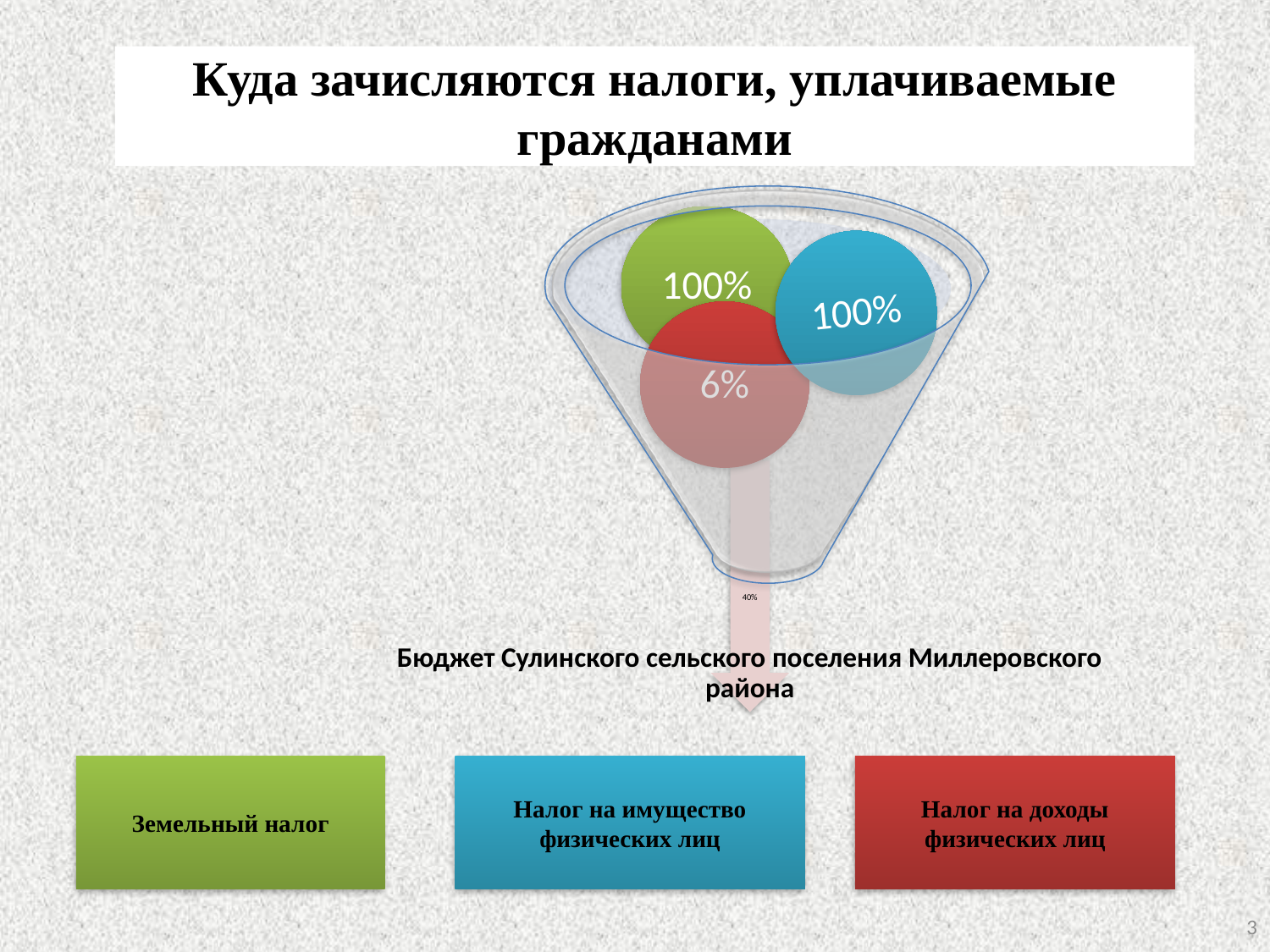

# Куда зачисляются налоги, уплачиваемые гражданами
40%

Бюджет Сулинского сельского поселения Миллеровского района
100%
6%
100%

Земельный налог
Налог на имущество физических лиц
Налог на доходы физических лиц

3